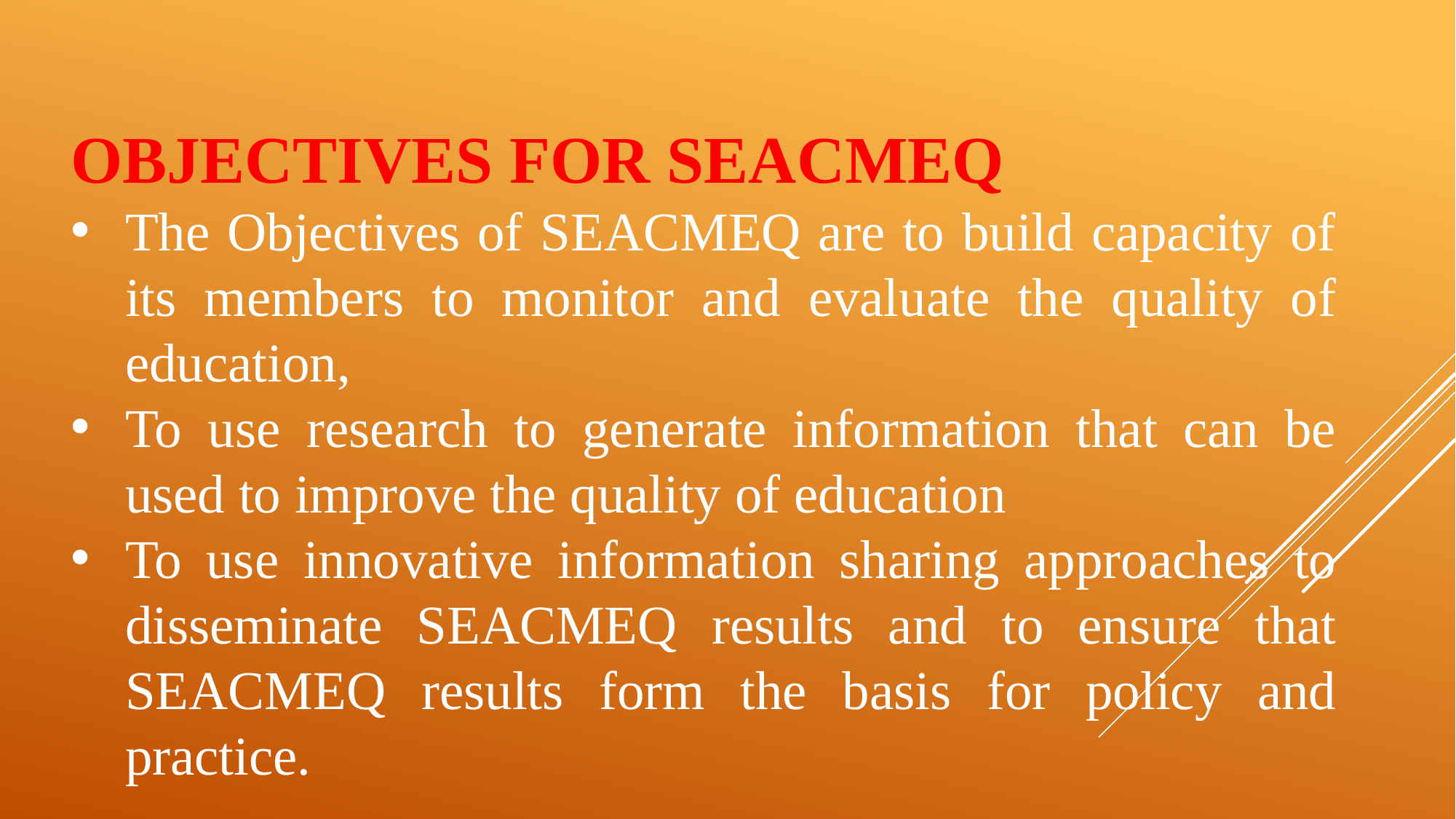

OBJECTIVES FOR SEACMEQ
The Objectives of SEACMEQ are to build capacity of its members to monitor and evaluate the quality of education,
To use research to generate information that can be used to improve the quality of education
To use innovative information sharing approaches to disseminate SEACMEQ results and to ensure that SEACMEQ results form the basis for policy and practice.